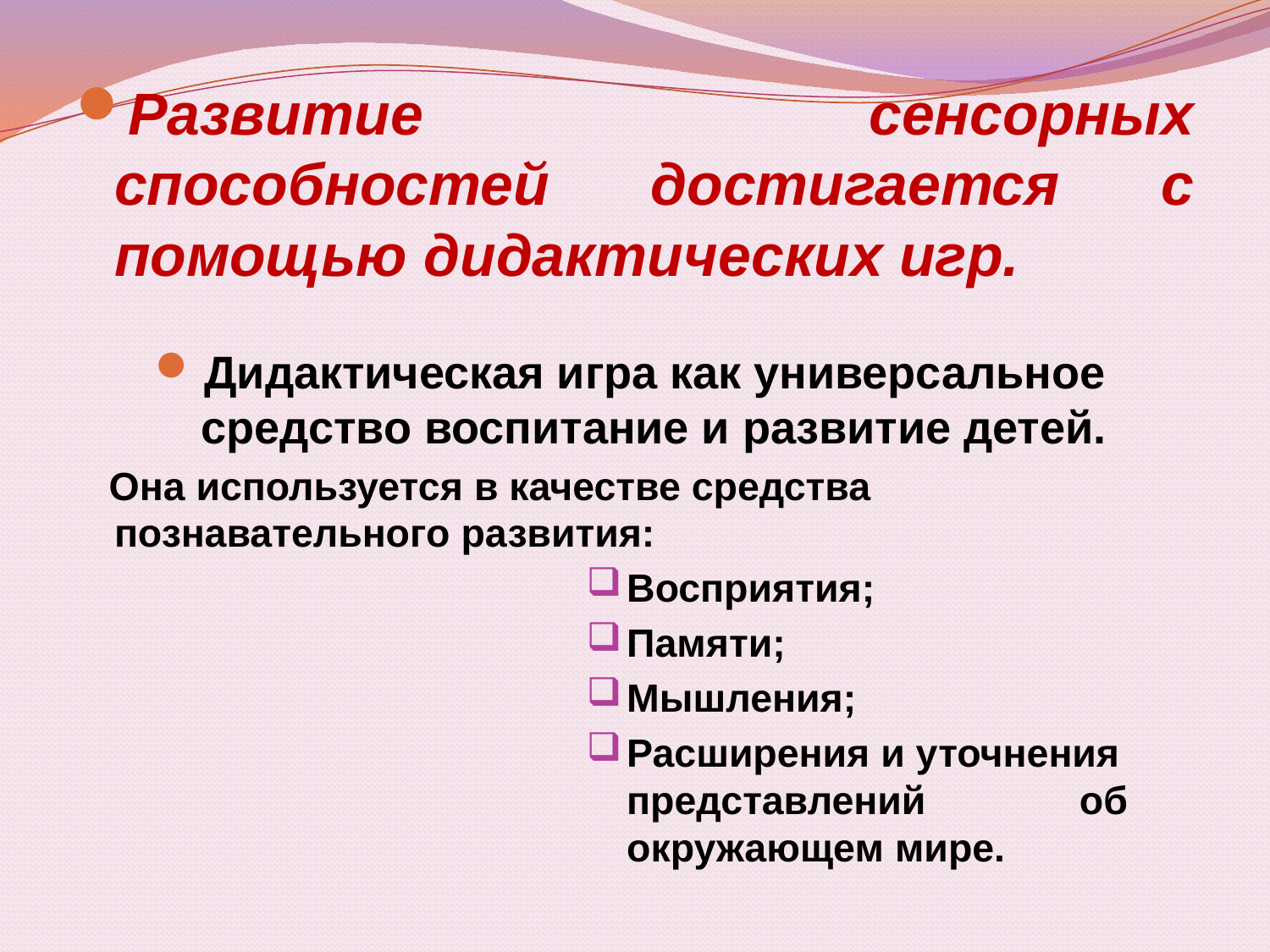

Развитие сенсорных способностей достигается с помощью дидактических игр.

Дидактическая игра как универсальное средство воспитание и развитие детей.
   Она используется в качестве средства             познавательного развития:
Восприятия;
Памяти;
Мышления;
Расширения и уточнения представлений              об окружающем мире.